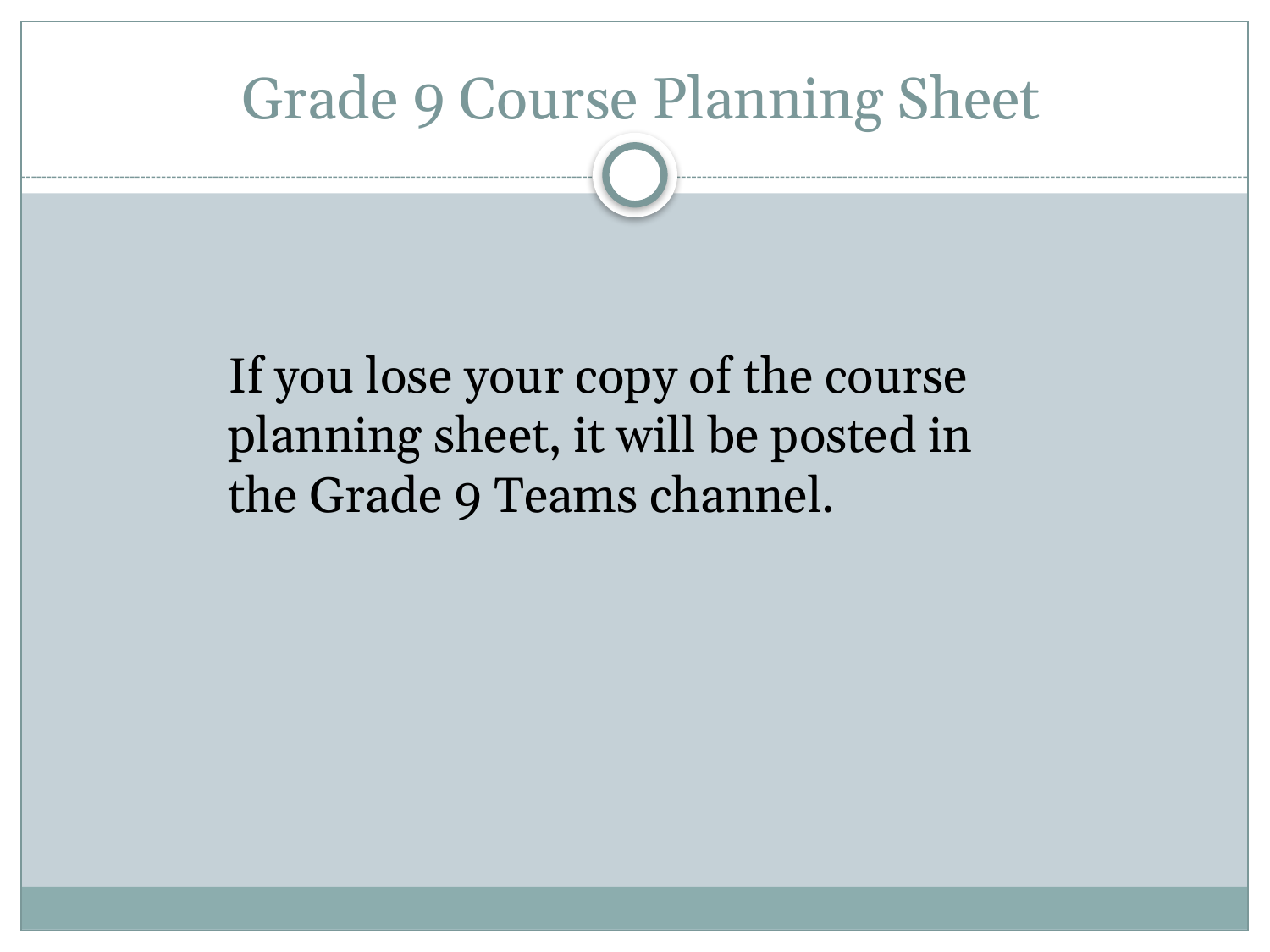

# Grade 9 Course Planning Sheet
If you lose your copy of the course planning sheet, it will be posted in the Grade 9 Teams channel.